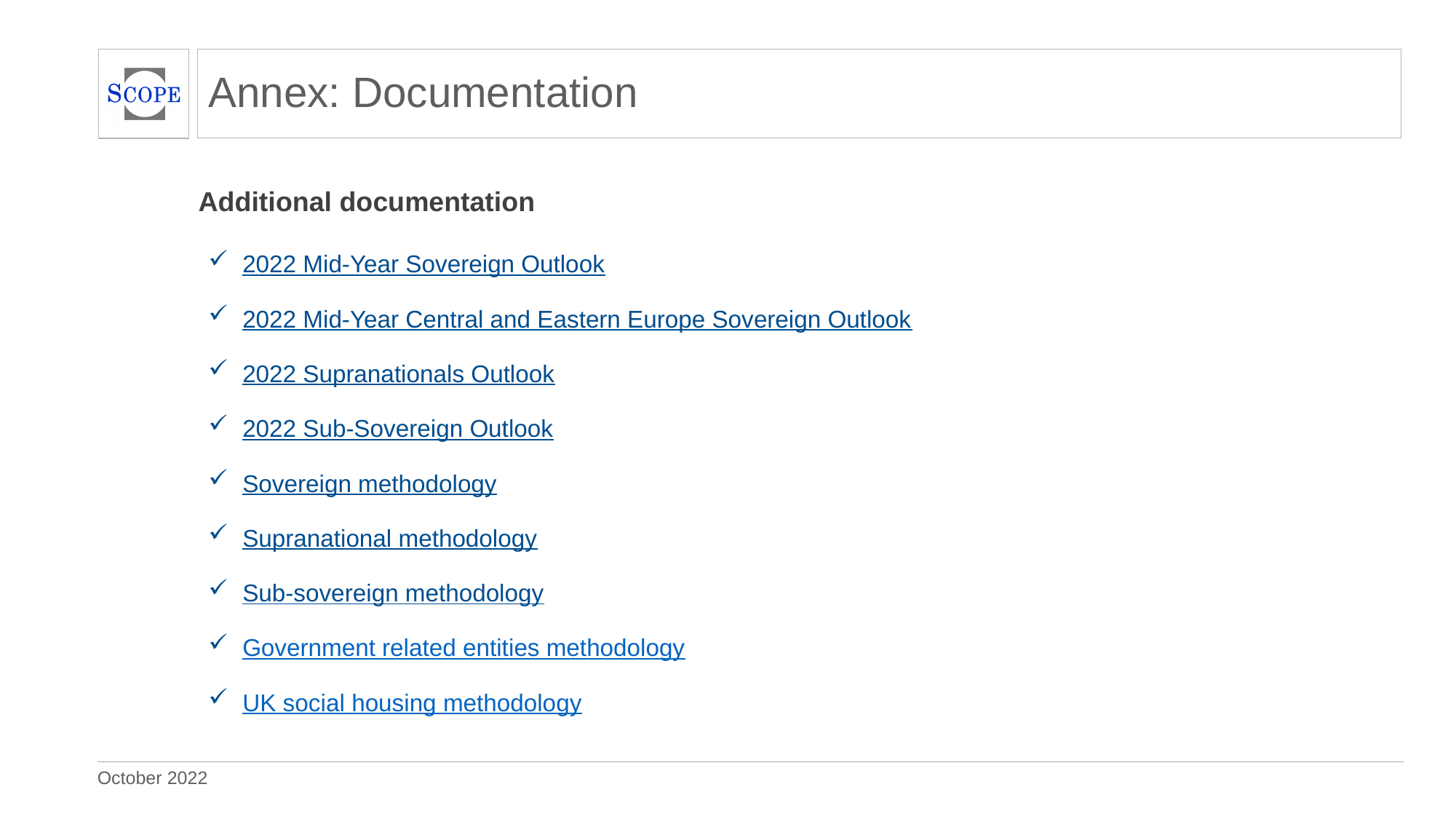

Annex: Documentation
Additional documentation
2022 Mid-Year Sovereign Outlook
2022 Mid-Year Central and Eastern Europe Sovereign Outlook
2022 Supranationals Outlook
2022 Sub-Sovereign Outlook
Sovereign methodology
Supranational methodology
Sub-sovereign methodology
Government related entities methodology
UK social housing methodology